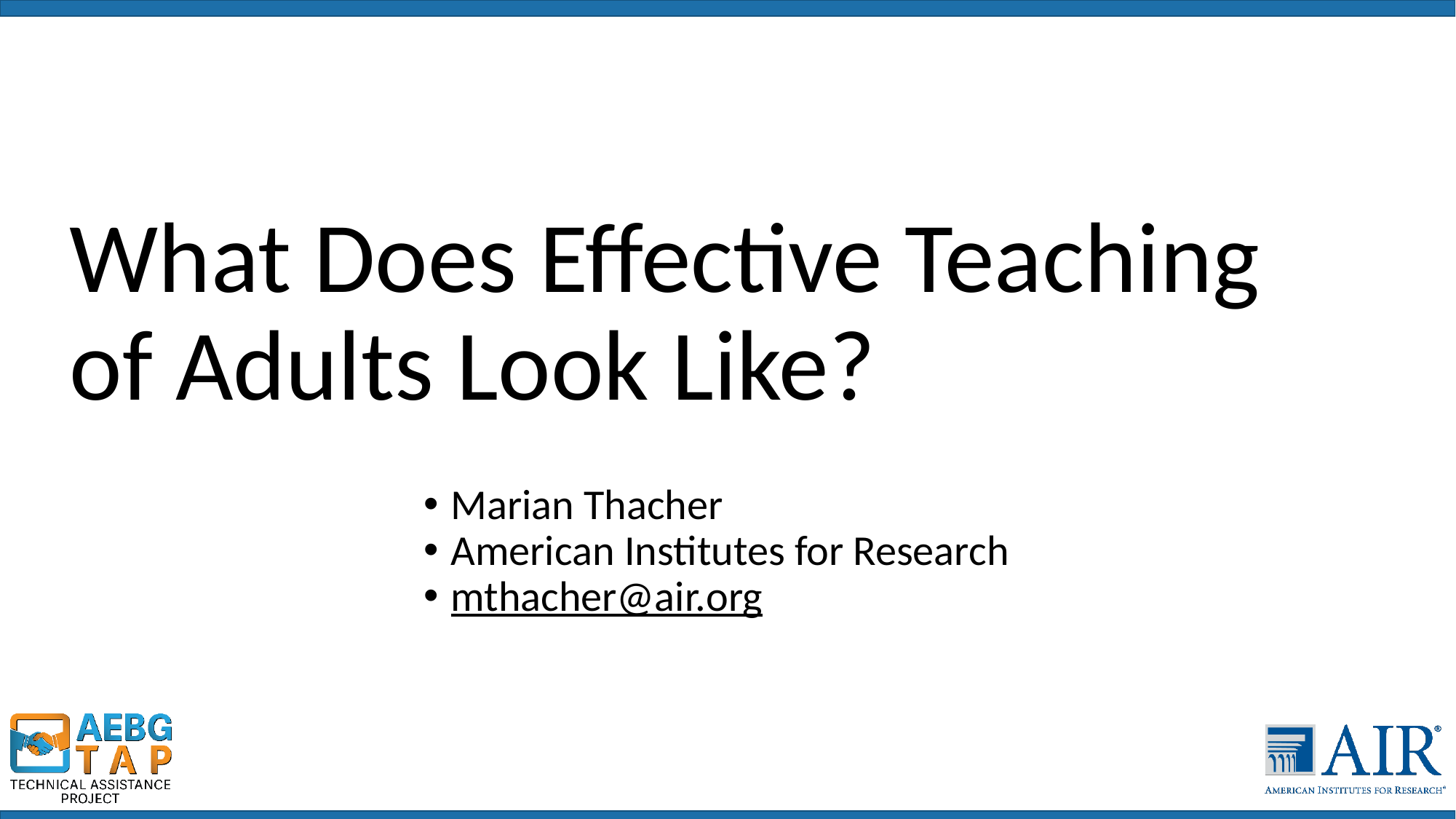

# What Does Effective Teaching of Adults Look Like?
Marian Thacher
American Institutes for Research
mthacher@air.org